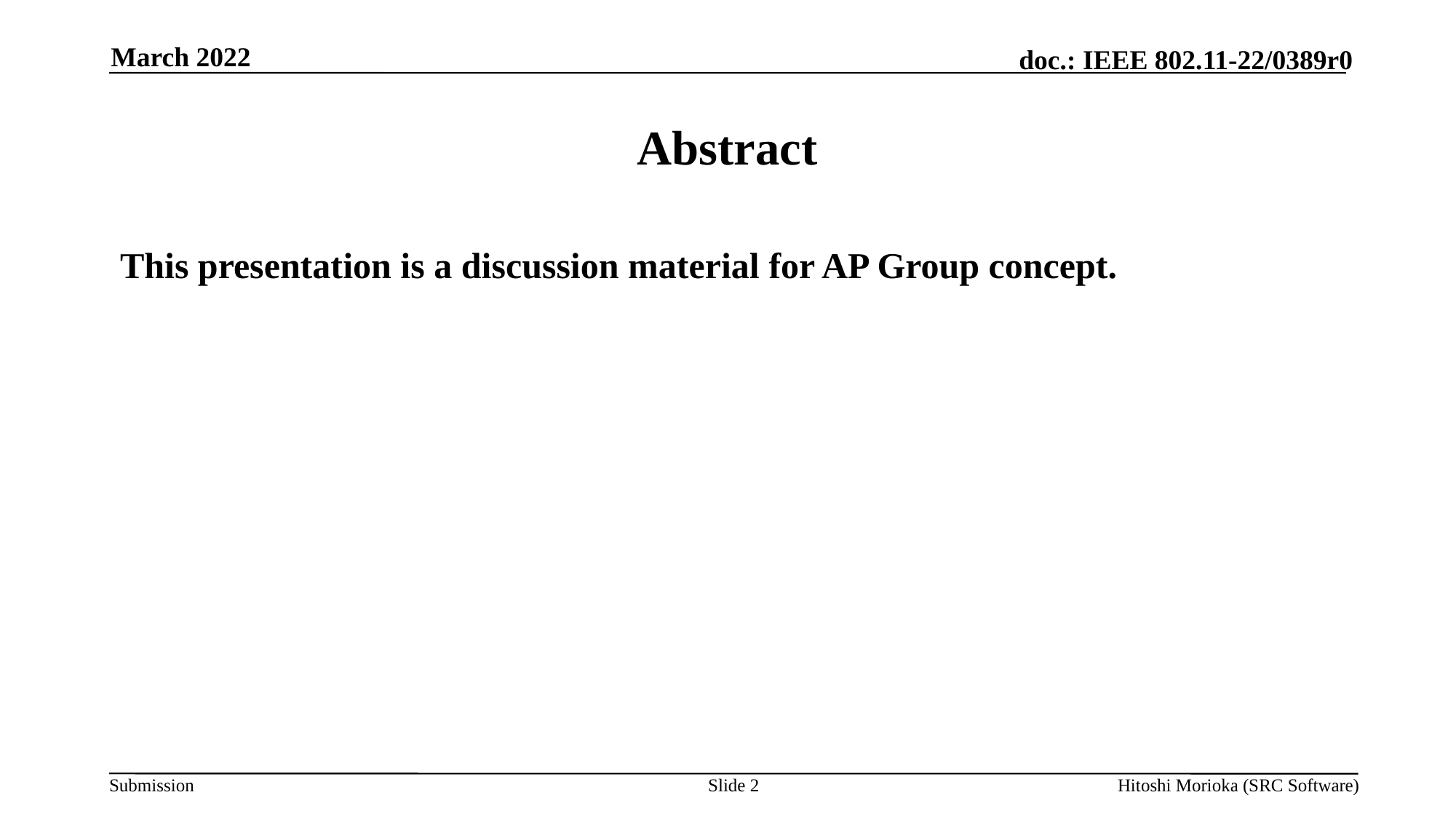

March 2022
# Abstract
This presentation is a discussion material for AP Group concept.
Slide 2
Hitoshi Morioka (SRC Software)